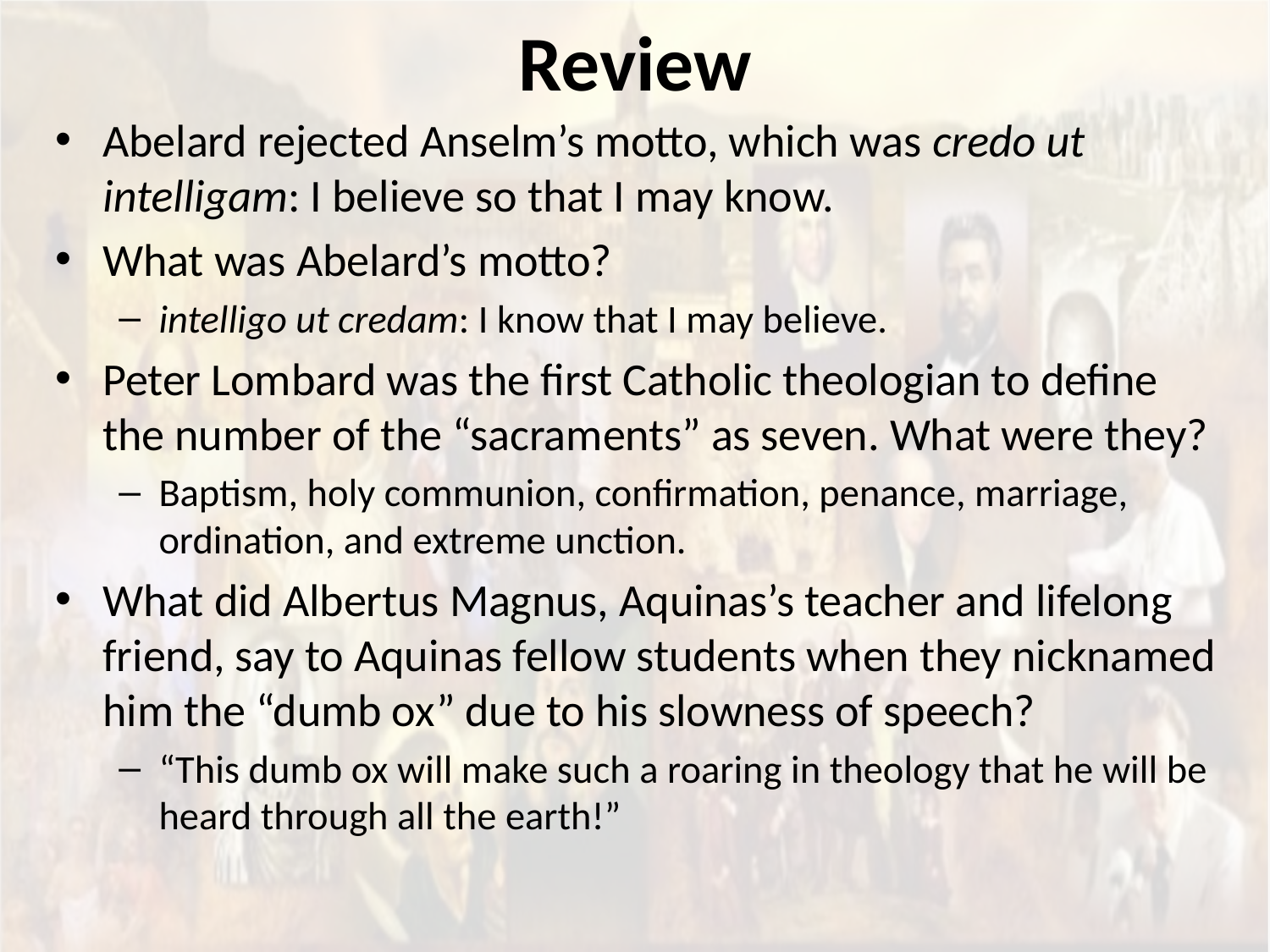

# Review
Abelard rejected Anselm’s motto, which was credo ut intelligam: I believe so that I may know.
What was Abelard’s motto?
intelligo ut credam: I know that I may believe.
Peter Lombard was the first Catholic theologian to define the number of the “sacraments” as seven. What were they?
Baptism, holy communion, confirmation, penance, marriage, ordination, and extreme unction.
What did Albertus Magnus, Aquinas’s teacher and lifelong friend, say to Aquinas fellow students when they nicknamed him the “dumb ox” due to his slowness of speech?
“This dumb ox will make such a roaring in theology that he will be heard through all the earth!”